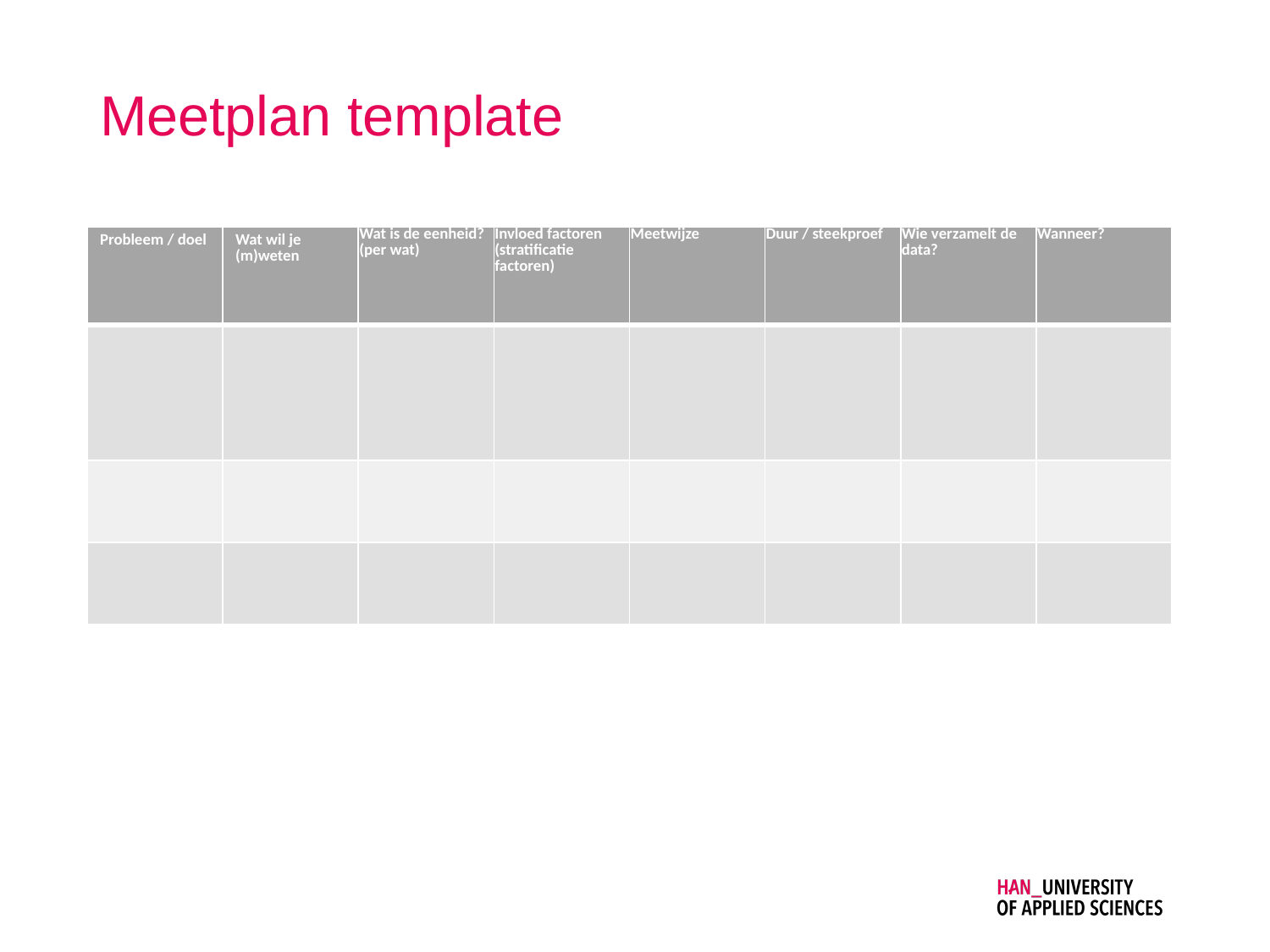

# Meetplan template
| Probleem / doel | Wat wil je (m)weten | Wat is de eenheid? (per wat) | Invloed factoren (stratificatie factoren) | Meetwijze | Duur / steekproef | Wie verzamelt de data? | Wanneer? |
| --- | --- | --- | --- | --- | --- | --- | --- |
|  |  |  |  |  |  |  |  |
|  |  |  |  |  |  |  |  |
|  |  |  |  |  |  |  |  |